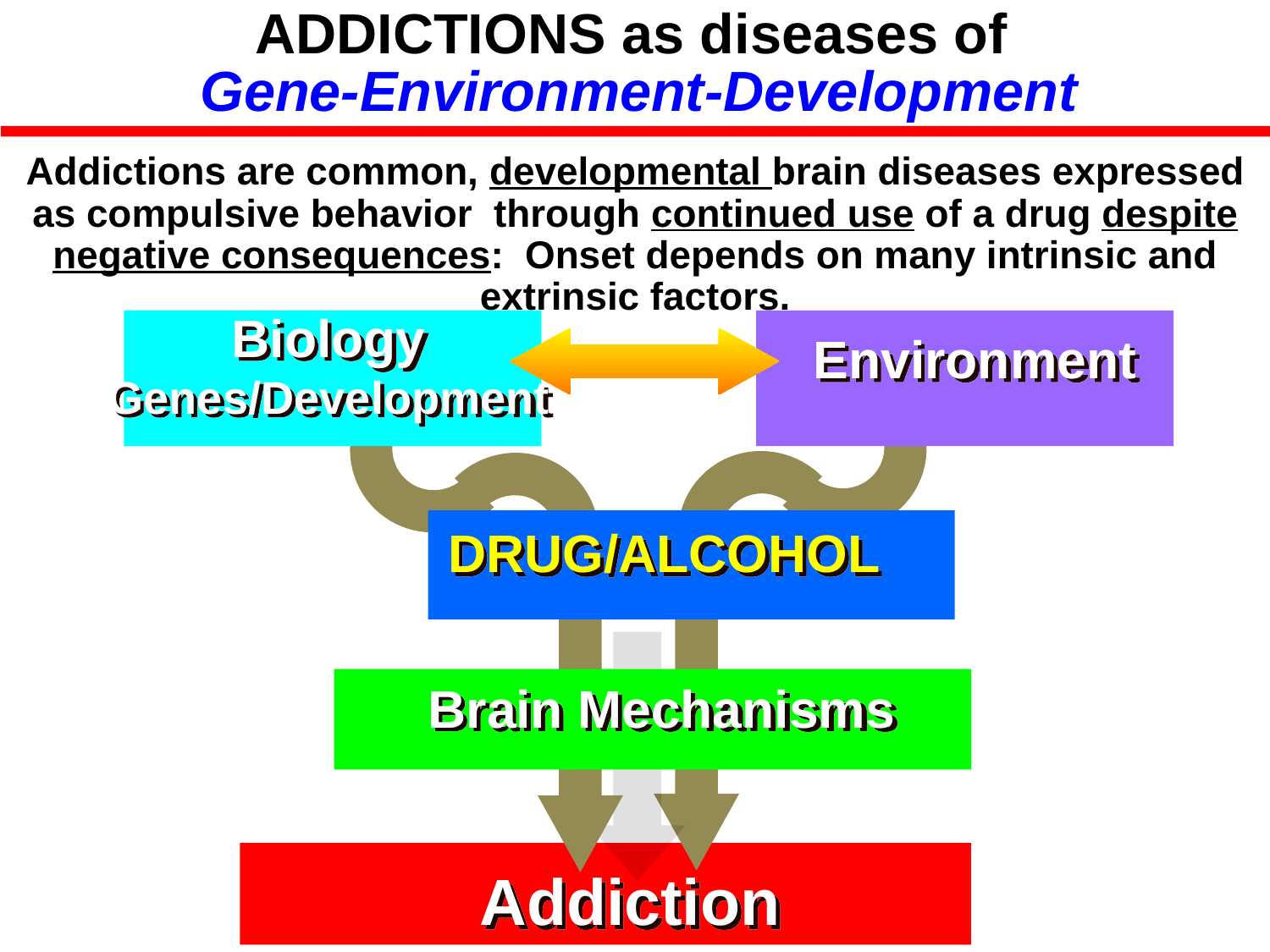

ADDICTIONS as diseases of
Gene-Environment-Development

Addictions are common, developmental brain diseases expressed as compulsive behavior  through continued use of a drug despite negative consequences:  Onset depends on many intrinsic and extrinsic factors.
Biology
Genes/Development

Environment

DRUG/ALCOHOL

Brain Mechanisms

Addiction